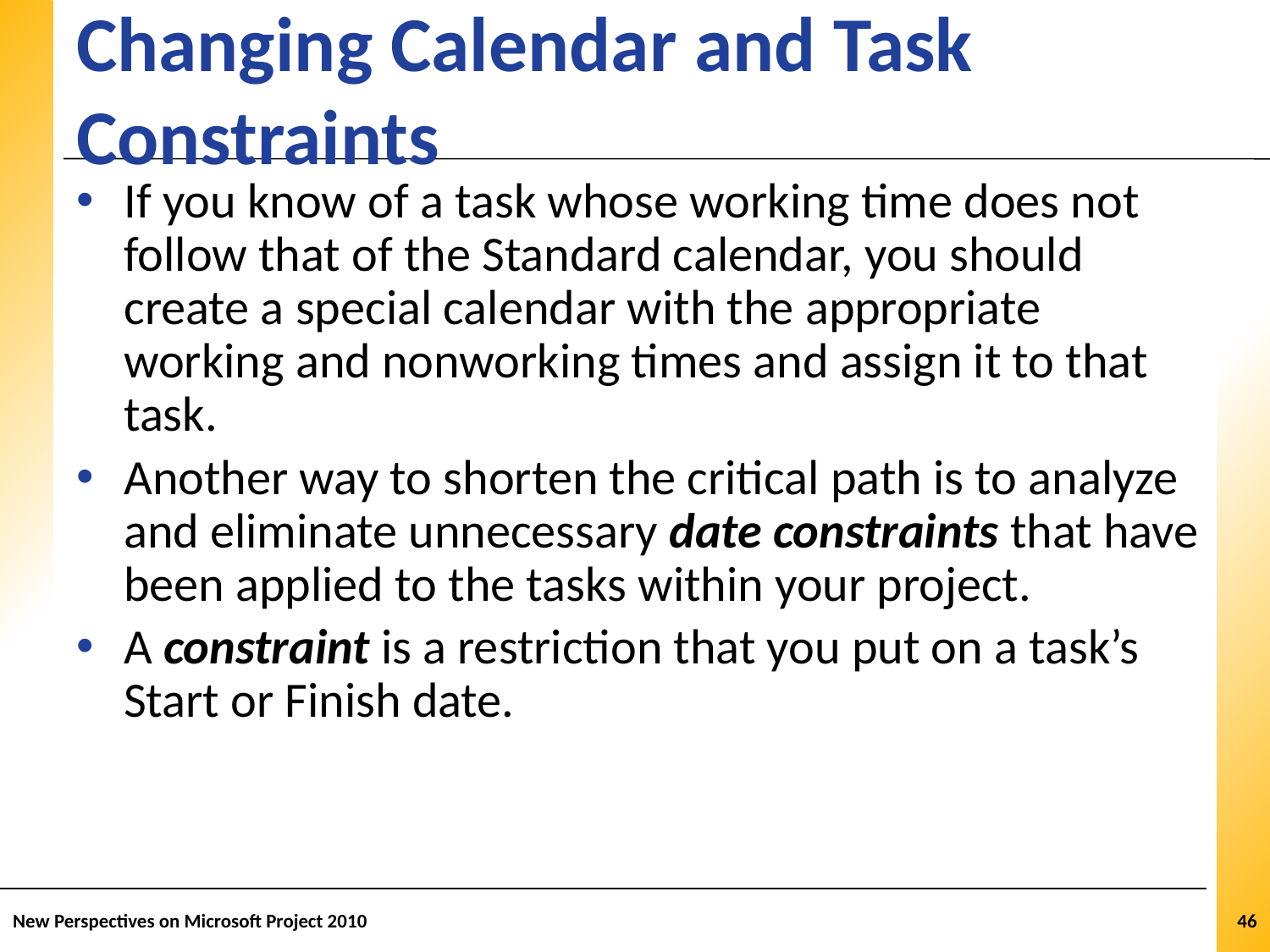

# Changing Calendar and Task Constraints
If you know of a task whose working time does not follow that of the Standard calendar, you should create a special calendar with the appropriate working and nonworking times and assign it to that task.
Another way to shorten the critical path is to analyze and eliminate unnecessary date constraints that have been applied to the tasks within your project.
A constraint is a restriction that you put on a task’s Start or Finish date.
New Perspectives on Microsoft Project 2010
46